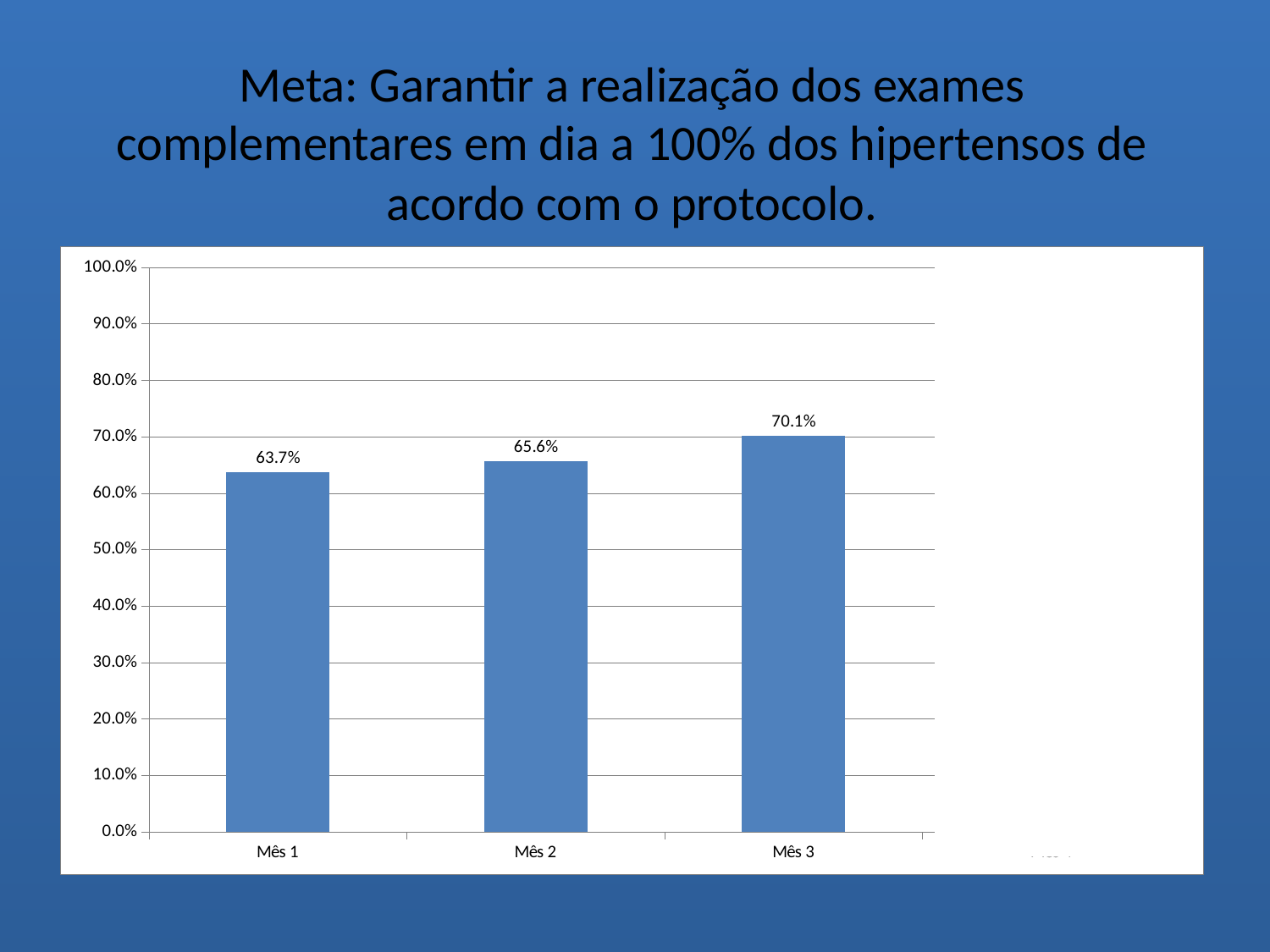

# Meta: Garantir a realização dos exames complementares em dia a 100% dos hipertensos de acordo com o protocolo.

### Chart

| Category | Proporção de hipertensos com os exames complementares em dia de acordo com o protocolo |
|---|---|
| Mês 1 | 0.6372549019607843 |
| Mês 2 | 0.656441717791411 |
| Mês 3 | 0.7011494252873564 |
| Mês 4 | 0.0 |